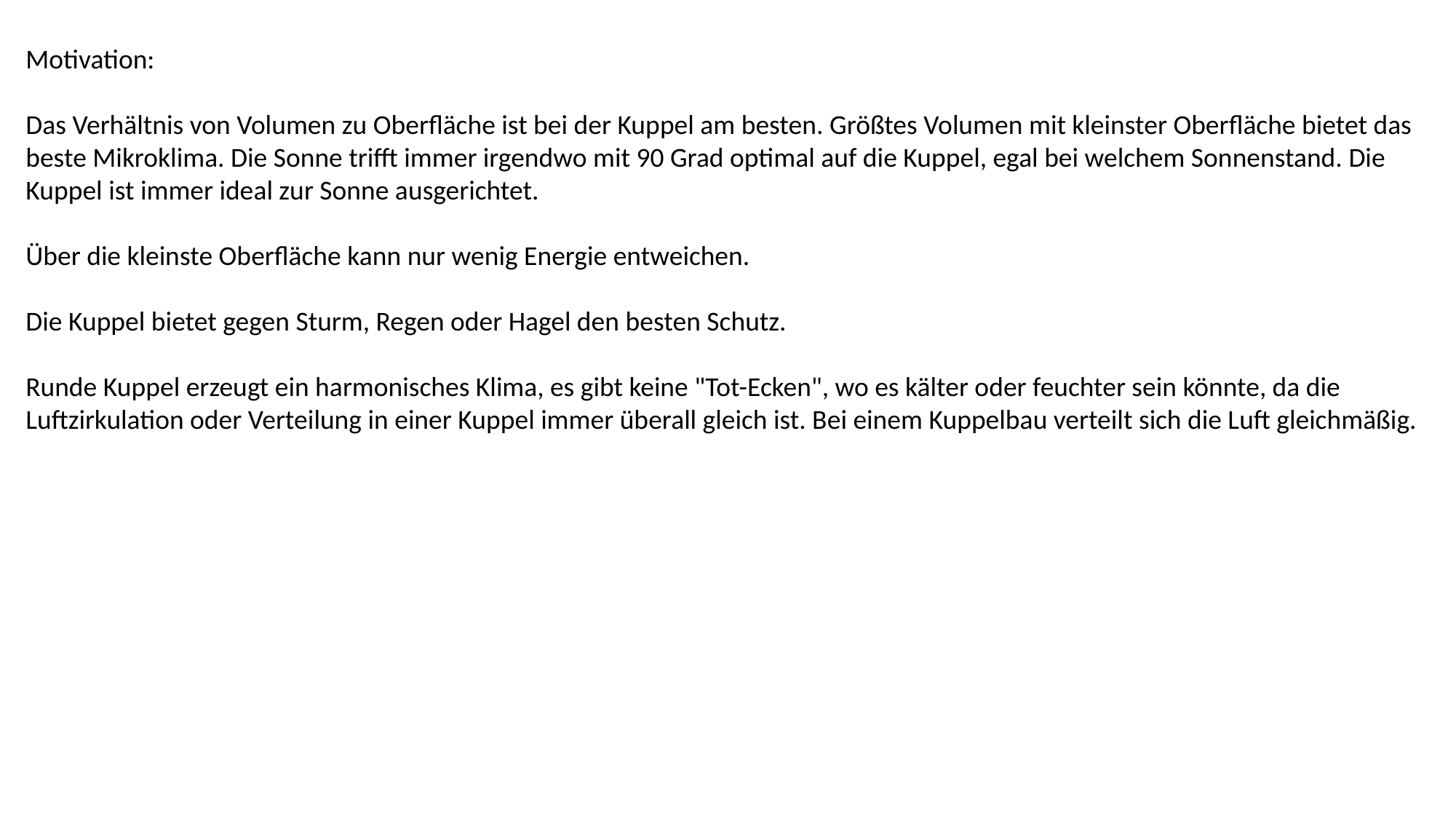

Motivation:

Das Verhältnis von Volumen zu Oberfläche ist bei der Kuppel am besten. Größtes Volumen mit kleinster Oberfläche bietet das beste Mikroklima. Die Sonne trifft immer irgendwo mit 90 Grad optimal auf die Kuppel, egal bei welchem Sonnenstand. Die Kuppel ist immer ideal zur Sonne ausgerichtet.

Über die kleinste Oberfläche kann nur wenig Energie entweichen.

Die Kuppel bietet gegen Sturm, Regen oder Hagel den besten Schutz.

Runde Kuppel erzeugt ein harmonisches Klima, es gibt keine "Tot-Ecken", wo es kälter oder feuchter sein könnte, da die Luftzirkulation oder Verteilung in einer Kuppel immer überall gleich ist. Bei einem Kuppelbau verteilt sich die Luft gleichmäßig.